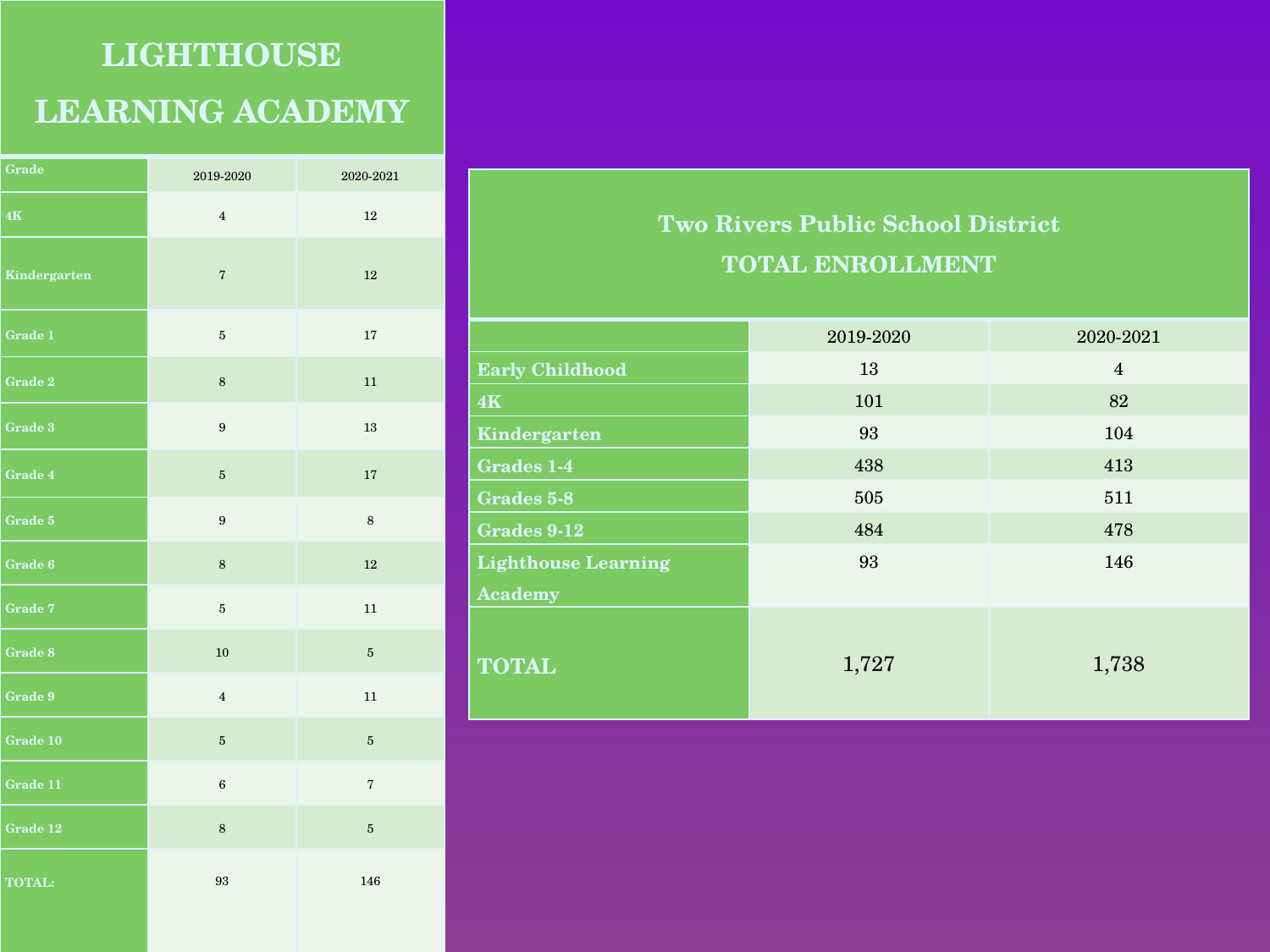

| LIGHTHOUSE LEARNING ACADEMY |  |  |
| --- | --- | --- |
| Grade | 2019-2020 | 2020-2021 |
| 4K | 4 | 12 |
| Kindergarten | 7 | 12 |
| Grade 1 | 5 | 17 |
| Grade 2 | 8 | 11 |
| Grade 3 | 9 | 13 |
| Grade 4 | 5 | 17 |
| Grade 5 | 9 | 8 |
| Grade 6 | 8 | 12 |
| Grade 7 | 5 | 11 |
| Grade 8 | 10 | 5 |
| Grade 9 | 4 | 11 |
| Grade 10 | 5 | 5 |
| Grade 11 | 6 | 7 |
| Grade 12 | 8 | 5 |
| TOTAL: | 93 | 146 |
| Two Rivers Public School District TOTAL ENROLLMENT |  |  |
| --- | --- | --- |
|  | 2019-2020 | 2020-2021 |
| Early Childhood | 13 | 4 |
| 4K | 101 | 82 |
| Kindergarten | 93 | 104 |
| Grades 1-4 | 438 | 413 |
| Grades 5-8 | 505 | 511 |
| Grades 9-12 | 484 | 478 |
| Lighthouse Learning Academy | 93 | 146 |
| TOTAL | 1,727 | 1,738 |
Lighthouse Learning Academy
Lighthouse Learning Academy
The totals in this area include the Lighthouse Learning Academy